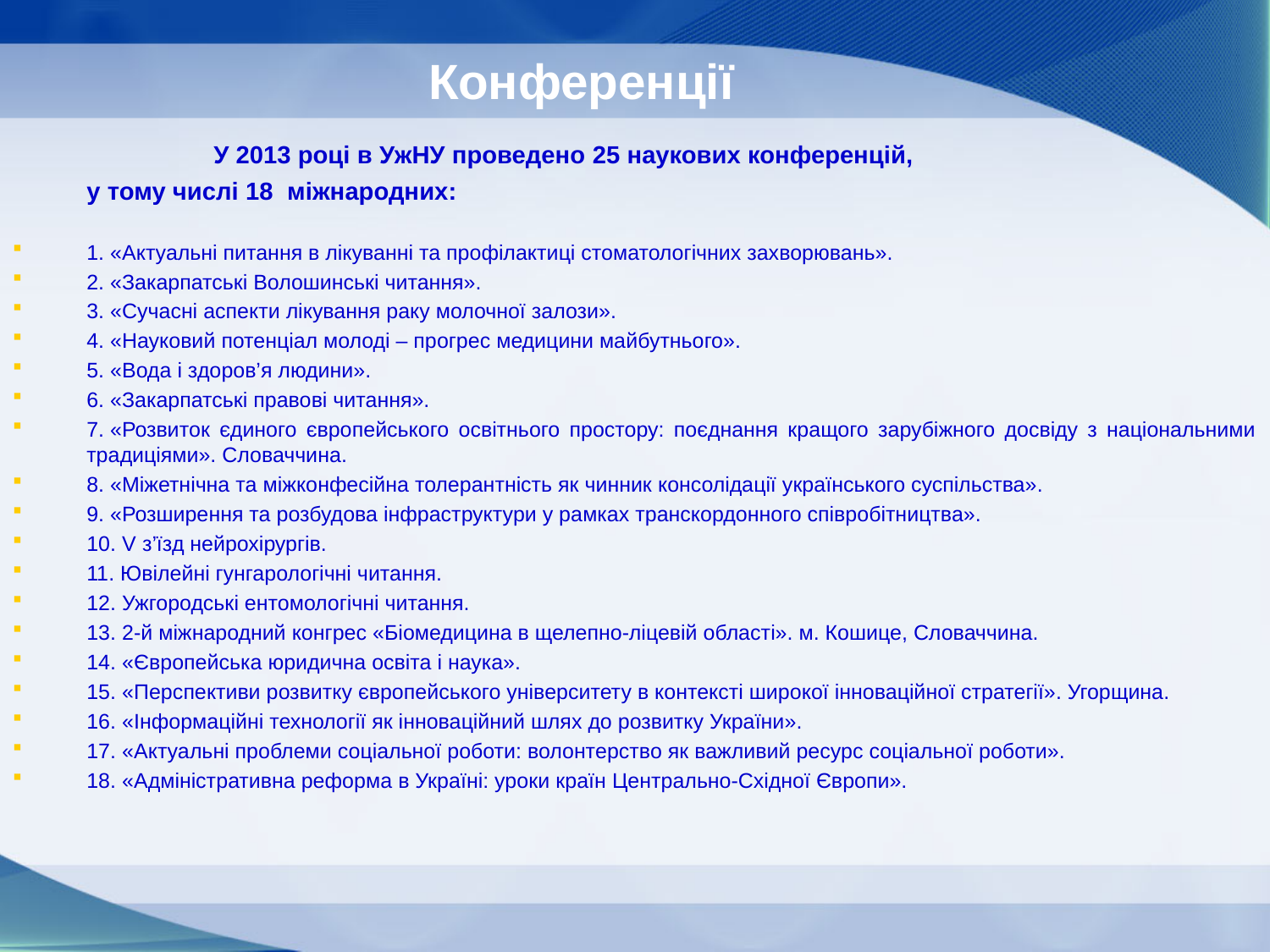

# Конференції
		У 2013 році в УжНУ проведено 25 наукових конференцій,
	у тому числі 18  міжнародних:

1. «Актуальні питання в лікуванні та профілактиці стоматологічних захворювань».
2. «Закарпатські Волошинські читання».
3. «Сучасні аспекти лікування раку молочної залози».
4. «Науковий потенціал молоді – прогрес медицини майбутнього».
5. «Вода і здоров’я людини».
6. «Закарпатські правові читання».
7. «Розвиток єдиного європейського освітнього простору: поєднання кращого зарубіжного досвіду з національними традиціями». Словаччина.
8. «Міжетнічна та міжконфесійна толерантність як чинник консолідації українського суспільства».
9. «Розширення та розбудова інфраструктури у рамках транскордонного співробітництва».
10. V з’їзд нейрохірургів.
11. Ювілейні гунгарологічні читання.
12. Ужгородські ентомологічні читання.
13. 2-й міжнародний конгрес «Біомедицина в щелепно-ліцевій області». м. Кошице, Словаччина.
14. «Європейська юридична освіта і наука».
15. «Перспективи розвитку європейського університету в контексті широкої інноваційної стратегії». Угорщина.
16. «Інформаційні технології як інноваційний шлях до розвитку України».
17. «Актуальні проблеми соціальної роботи: волонтерство як важливий ресурс соціальної роботи».
18. «Адміністративна реформа в Україні: уроки країн Центрально-Східної Європи».